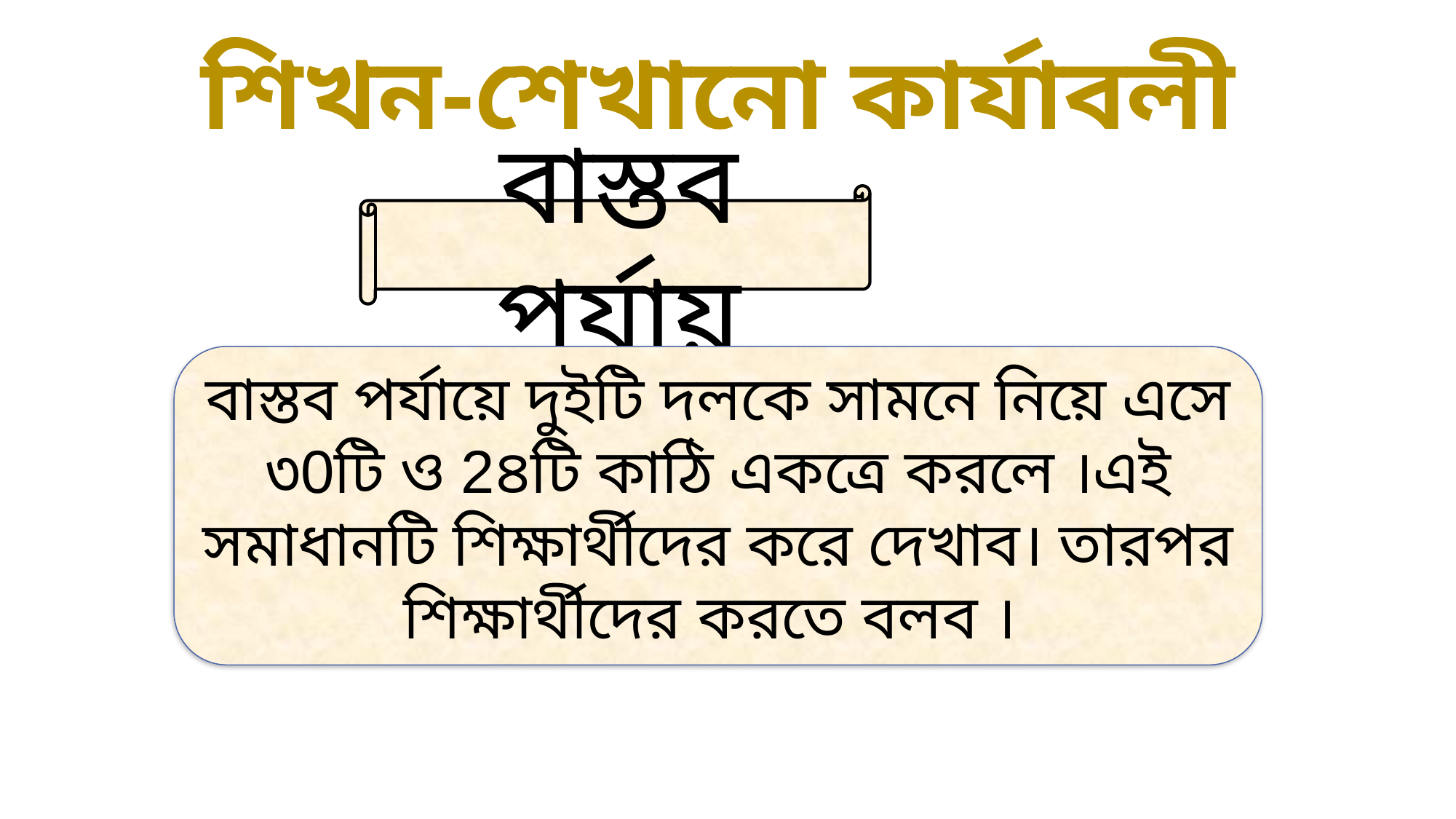

শিখন-শেখানো কার্যাবলী
বাস্তব পর্যায়
বাস্তব পর্যায়ে দুইটি দলকে সামনে নিয়ে এসে ৩0টি ও 2৪টি কাঠি একত্রে করলে ।এই সমাধানটি শিক্ষার্থীদের করে দেখাব। তারপর শিক্ষার্থীদের করতে বলব ।